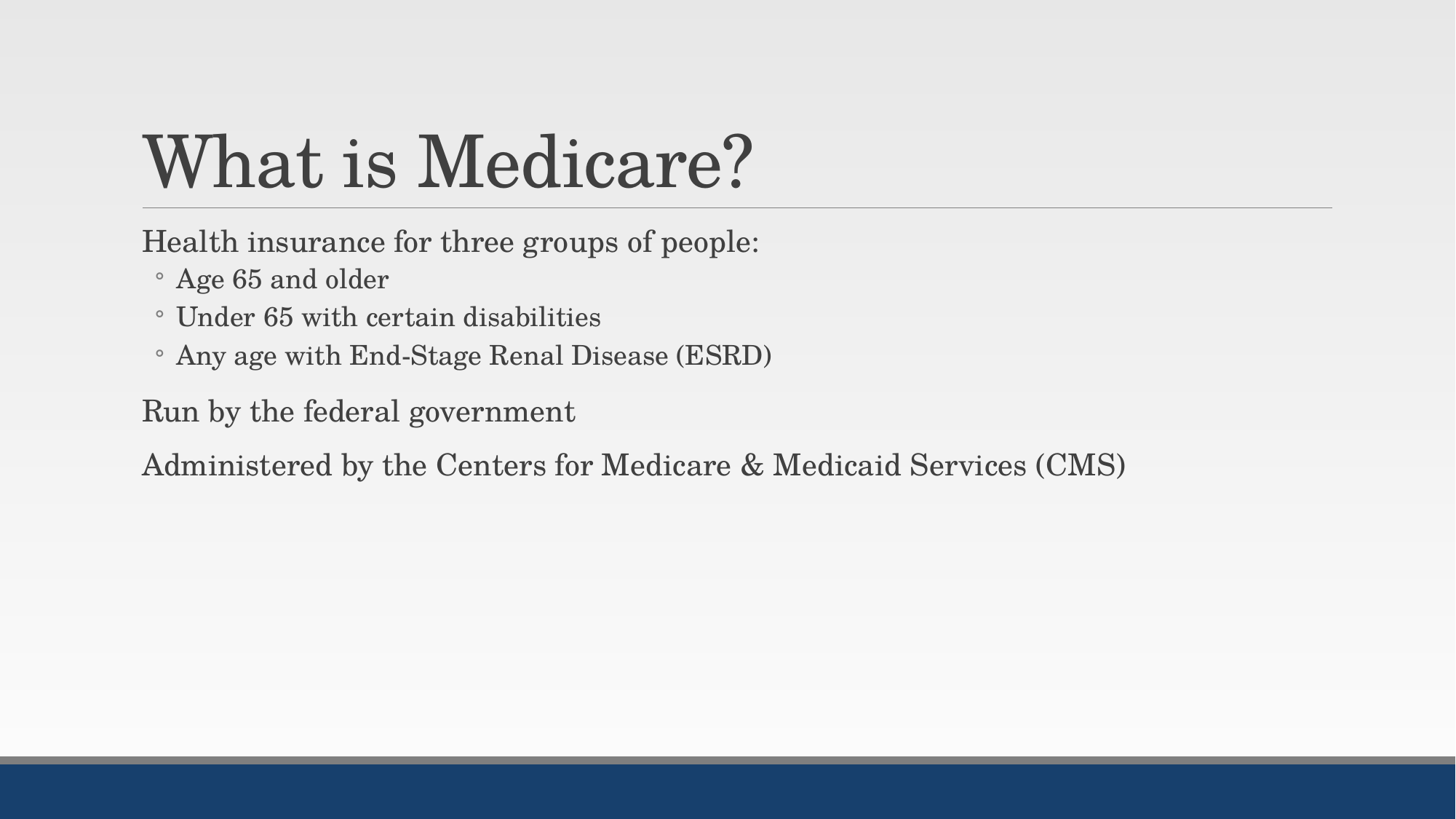

# What is Medicare?
Health insurance for three groups of people:
Age 65 and older
Under 65 with certain disabilities
Any age with End-Stage Renal Disease (ESRD)
Run by the federal government
Administered by the Centers for Medicare & Medicaid Services (CMS)